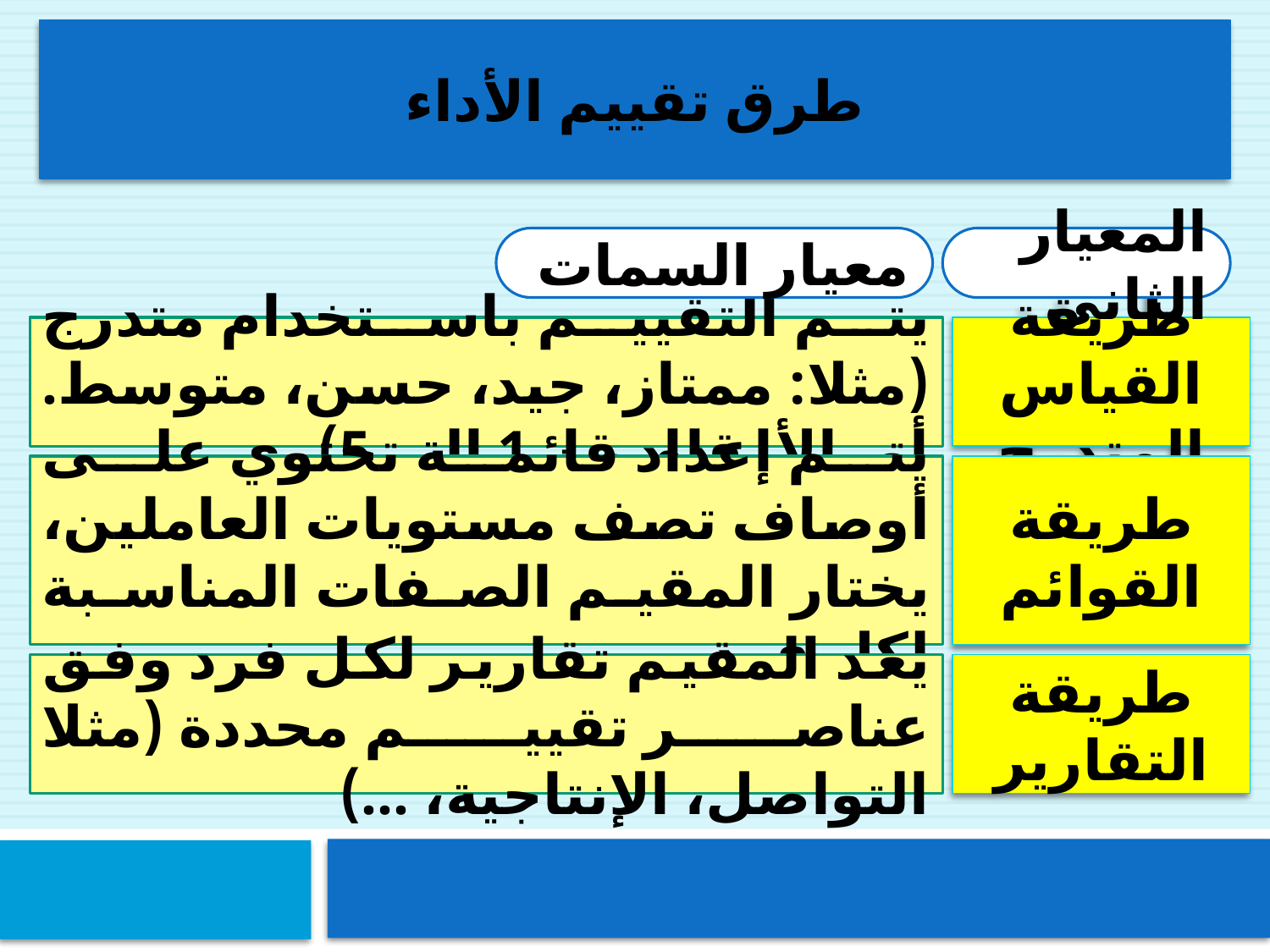

طرق تقييم الأداء
معيار السمات
المعيار الثاني
يتم التقييم باستخدام متدرج (مثلا: ممتاز، جيد، حسن، متوسط. أو بالأرقام من 1 إلى 5)
طريقة القياس المتدرج
يتم إعداد قائمة تحتوي على أوصاف تصف مستويات العاملين، يختار المقيم الصفات المناسبة لكل فرد
طريقة القوائم
يعد المقيم تقارير لكل فرد وفق عناصر تقييم محددة (مثلا التواصل، الإنتاجية، ...)
طريقة التقارير